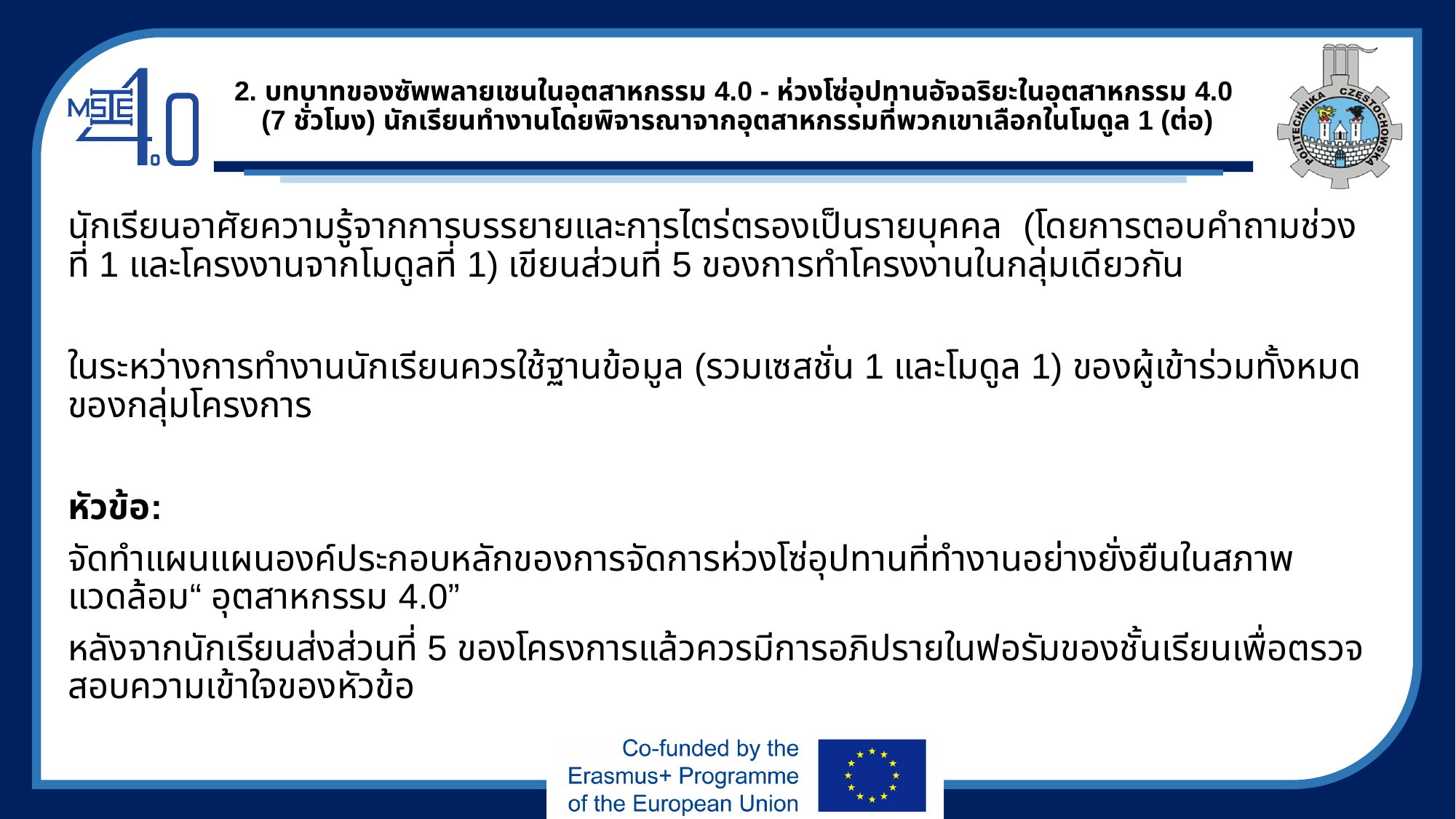

# 2. บทบาทของซัพพลายเชนในอุตสาหกรรม 4.0 - ห่วงโซ่อุปทานอัจฉริยะในอุตสาหกรรม 4.0 (7 ชั่วโมง) นักเรียนทำงานโดยพิจารณาจากอุตสาหกรรมที่พวกเขาเลือกในโมดูล 1 (ต่อ)
นักเรียนอาศัยความรู้จากการบรรยายและการไตร่ตรองเป็นรายบุคคล  (โดยการตอบคำถามช่วงที่ 1 และโครงงานจากโมดูลที่ 1) เขียนส่วนที่ 5 ของการทำโครงงานในกลุ่มเดียวกัน

ในระหว่างการทำงานนักเรียนควรใช้ฐานข้อมูล (รวมเซสชั่น 1 และโมดูล 1) ของผู้เข้าร่วมทั้งหมดของกลุ่มโครงการ

หัวข้อ:
จัดทำแผนแผนองค์ประกอบหลักของการจัดการห่วงโซ่อุปทานที่ทำงานอย่างยั่งยืนในสภาพแวดล้อม“ อุตสาหกรรม 4.0”
หลังจากนักเรียนส่งส่วนที่ 5 ของโครงการแล้วควรมีการอภิปรายในฟอรัมของชั้นเรียนเพื่อตรวจสอบความเข้าใจของหัวข้อ